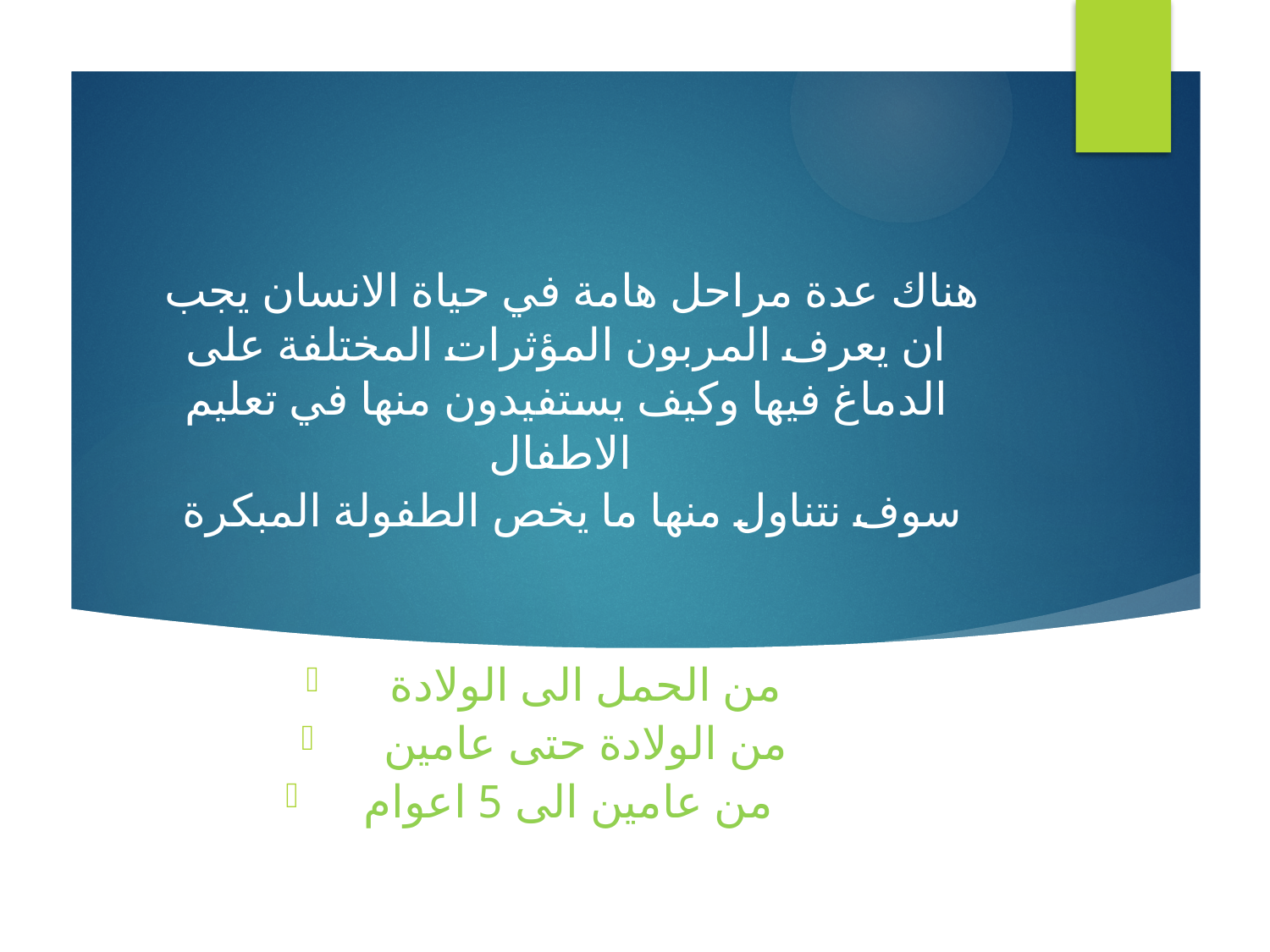

هناك عدة مراحل هامة في حياة الانسان يجب ان يعرف المربون المؤثرات المختلفة على الدماغ فيها وكيف يستفيدون منها في تعليم الاطفال
سوف نتناول منها ما يخص الطفولة المبكرة

من الحمل الى الولادة
من الولادة حتى عامين
من عامين الى 5 اعوام
#